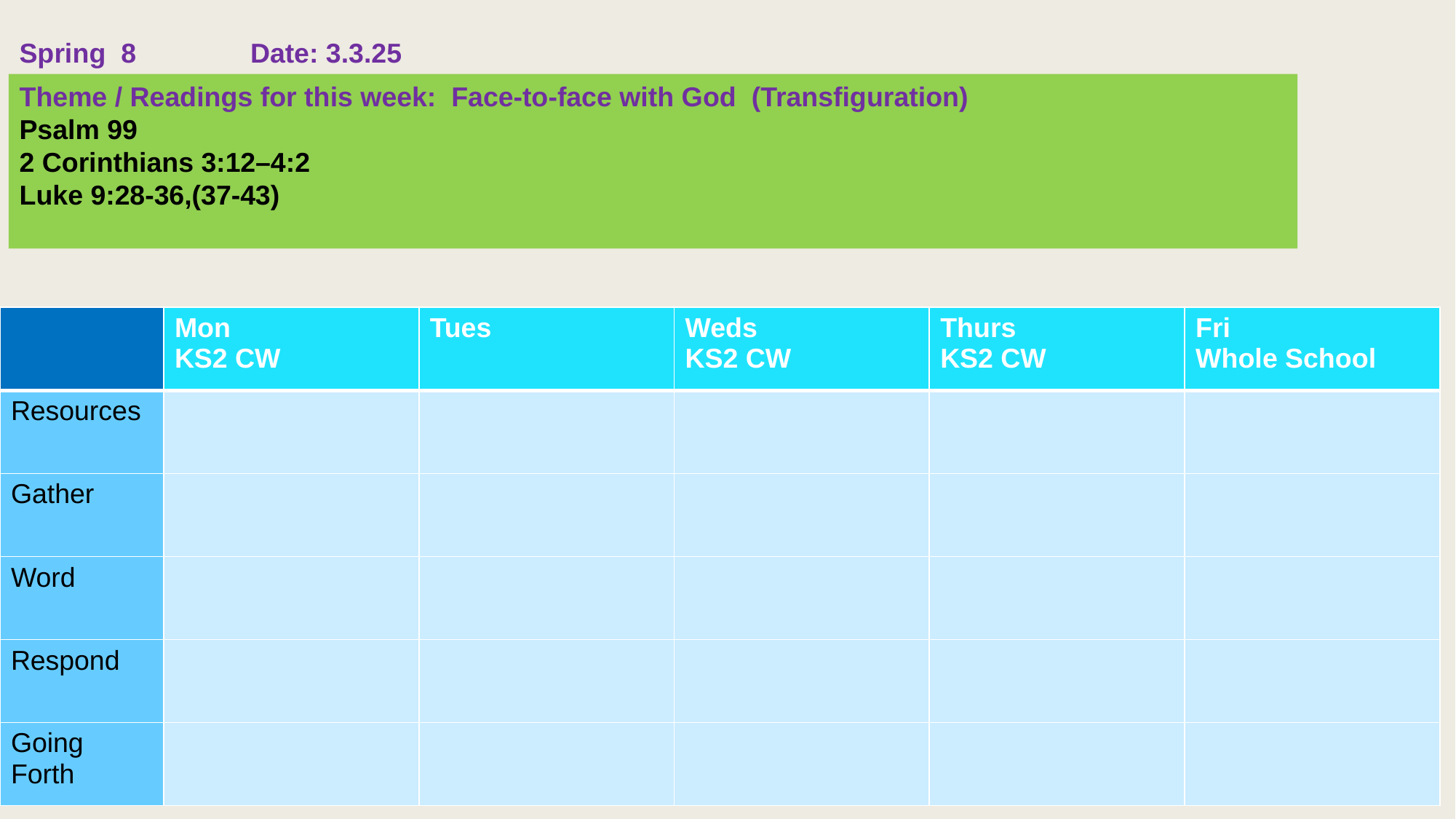

Spring  8               Date: 3.3.25
Theme / Readings for this week:  Face-to-face with God  (Transfiguration)
Psalm 99
2 Corinthians 3:12–4:2
Luke 9:28-36,(37-43)

|  | Mon KS2 CW | Tues | Weds KS2 CW | Thurs KS2 CW | Fri Whole School |
| --- | --- | --- | --- | --- | --- |
| Resources |  |  |  |  |  |
| Gather |  |  |  |  |  |
| Word |  |  |  |  |  |
| Respond |  |  |  |  |  |
| Going Forth |  |  |  |  |  |